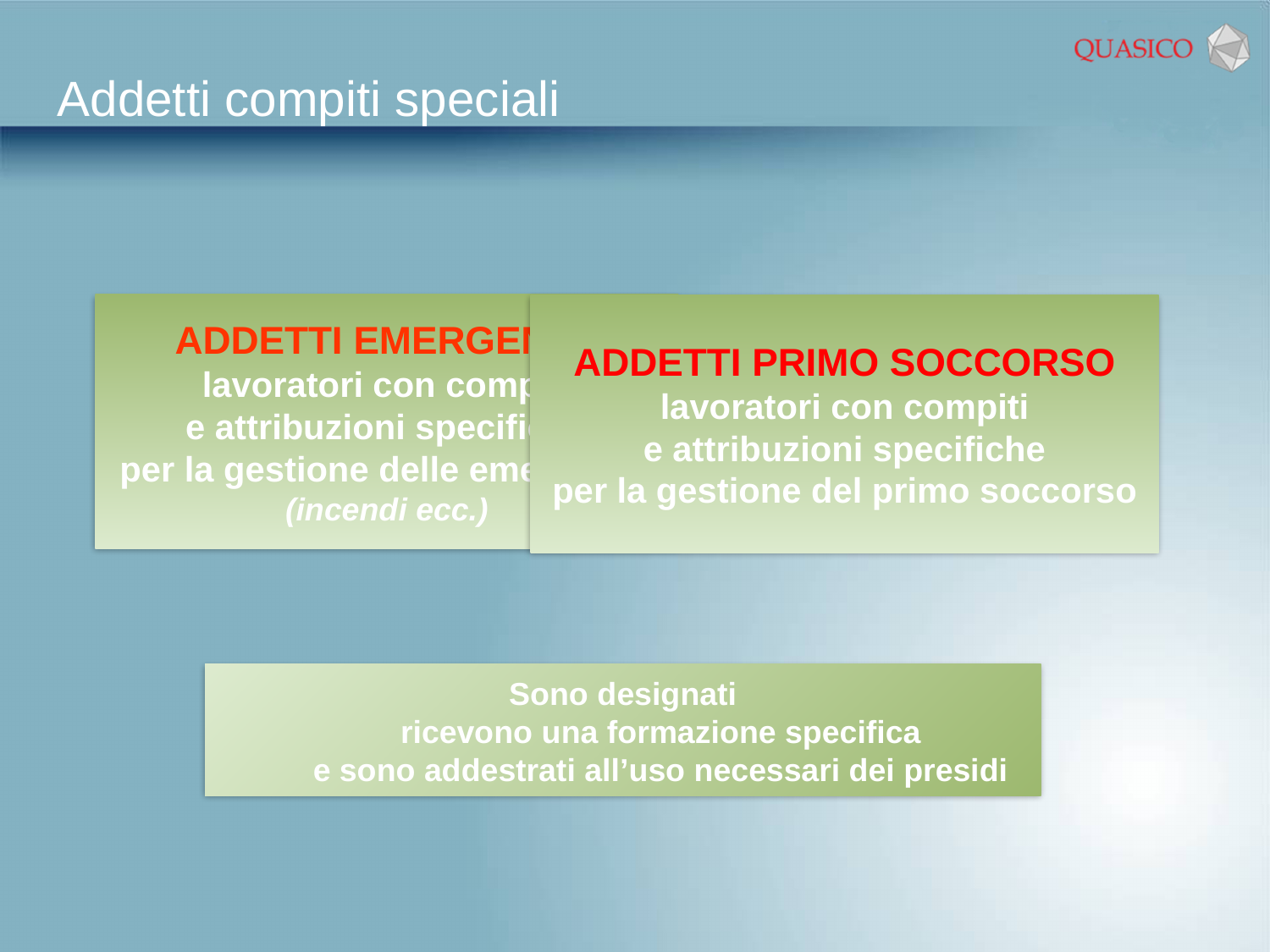

Addetti compiti speciali
Addetti Emergenze
lavoratori con compiti
e attribuzioni specifiche
per la gestione delle emergenze (incendi ecc.)
Addetti Primo Soccorso
lavoratori con compiti
e attribuzioni specifiche
per la gestione del primo soccorso

Sono designati
ricevono una formazione specifica
e sono addestrati all’uso necessari dei presidi